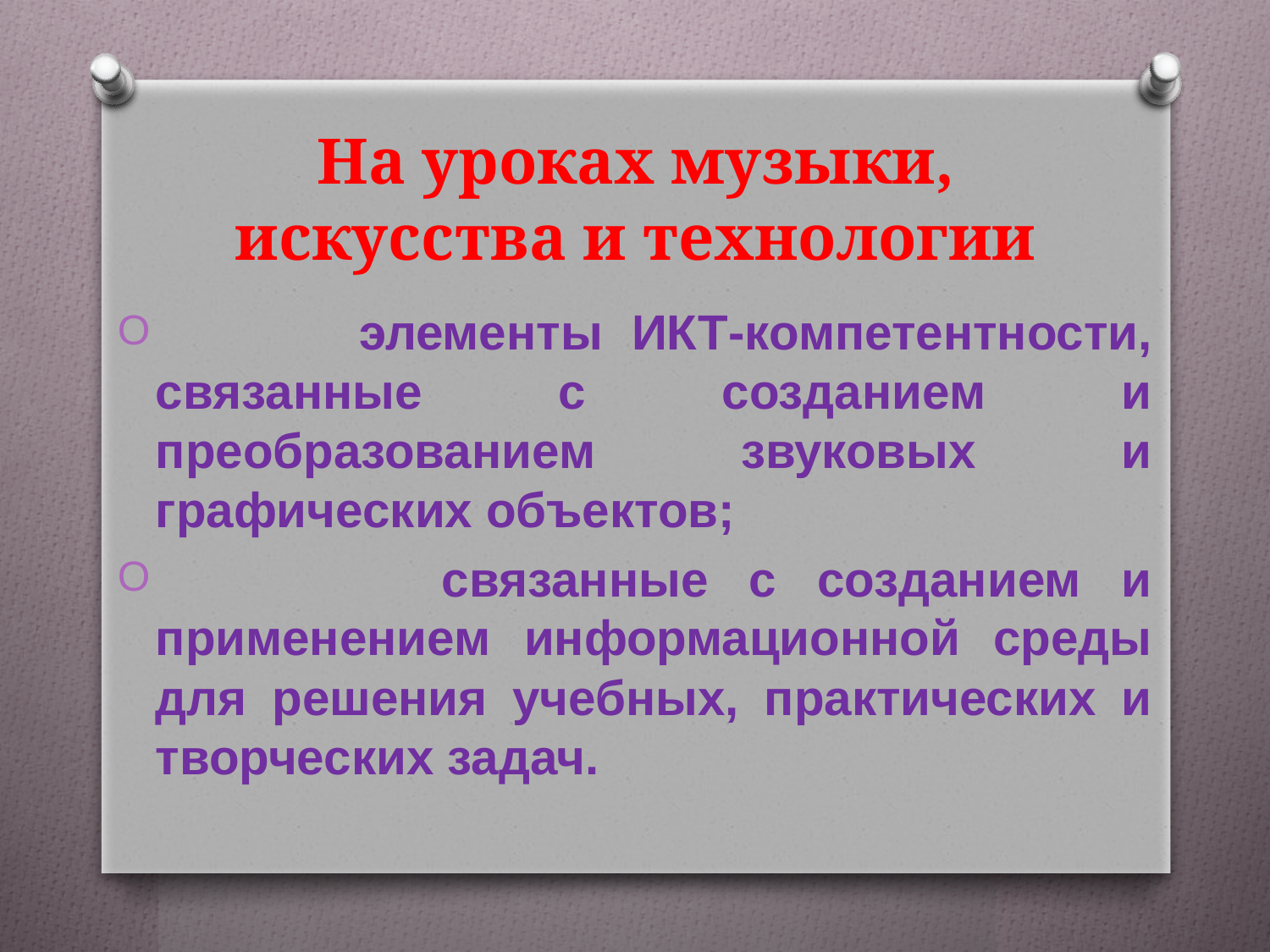

# На уроках музыки, искусства и технологии
       элементы ИКТ-компетентности, связанные с созданием и преобразованием звуковых и графических объектов;
       связанные с созданием и применением информационной среды для решения учебных, практических и творческих задач.